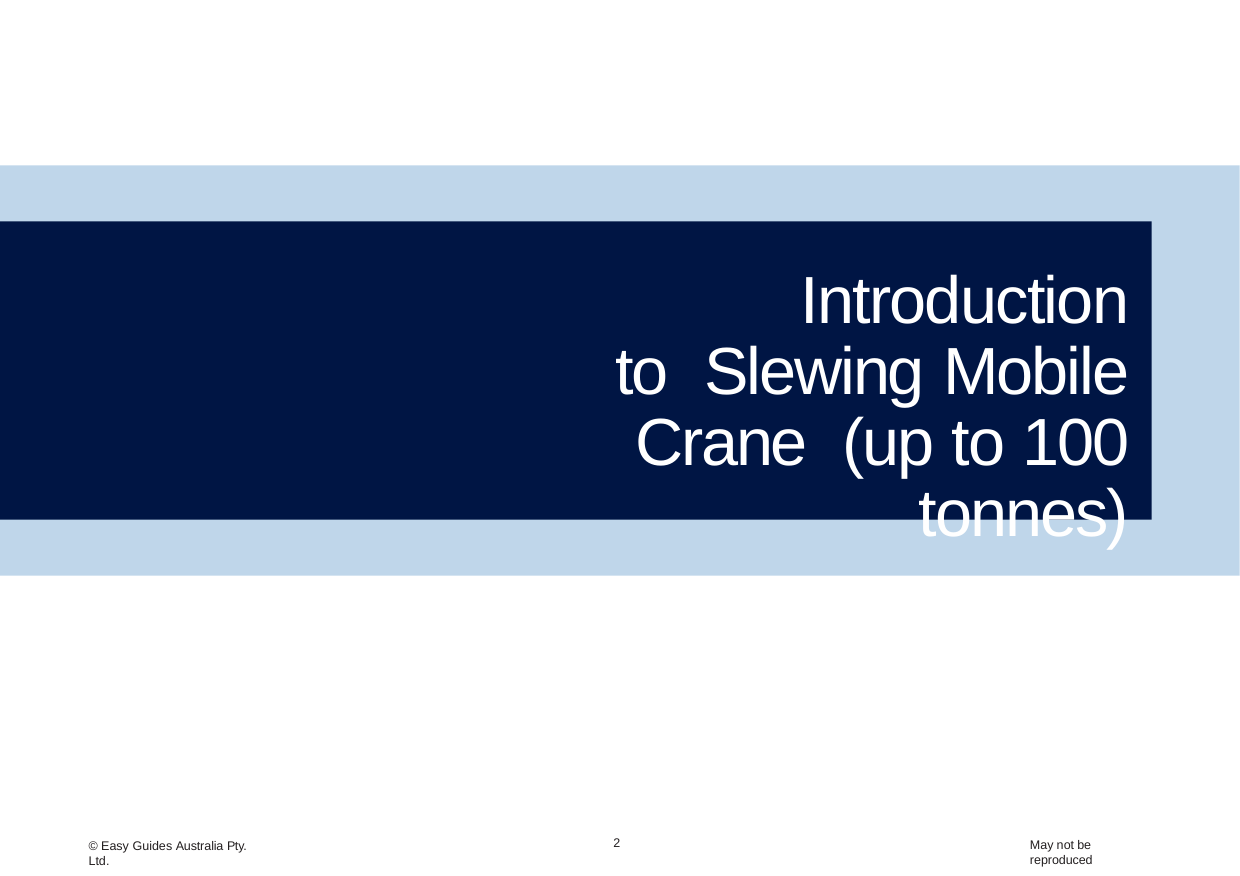

# Introduction to  Slewing Mobile Crane  (up to 100 tonnes)
2
May not be reproduced
© Easy Guides Australia Pty. Ltd.